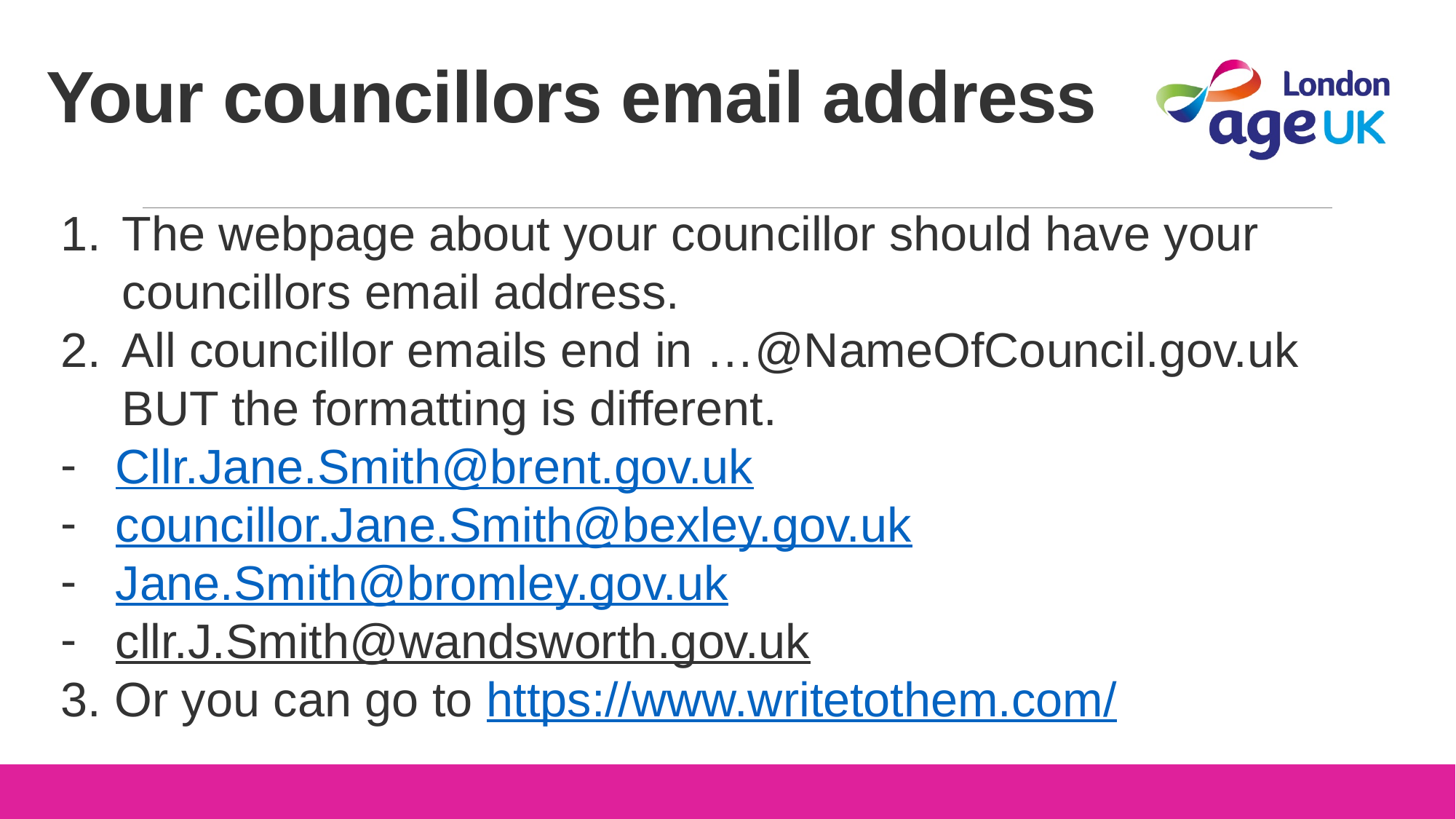

# Your councillors email address
The webpage about your councillor should have your councillors email address.
All councillor emails end in …@NameOfCouncil.gov.uk BUT the formatting is different.
Cllr.Jane.Smith@brent.gov.uk
councillor.Jane.Smith@bexley.gov.uk
Jane.Smith@bromley.gov.uk
cllr.J.Smith@wandsworth.gov.uk
3. Or you can go to https://www.writetothem.com/